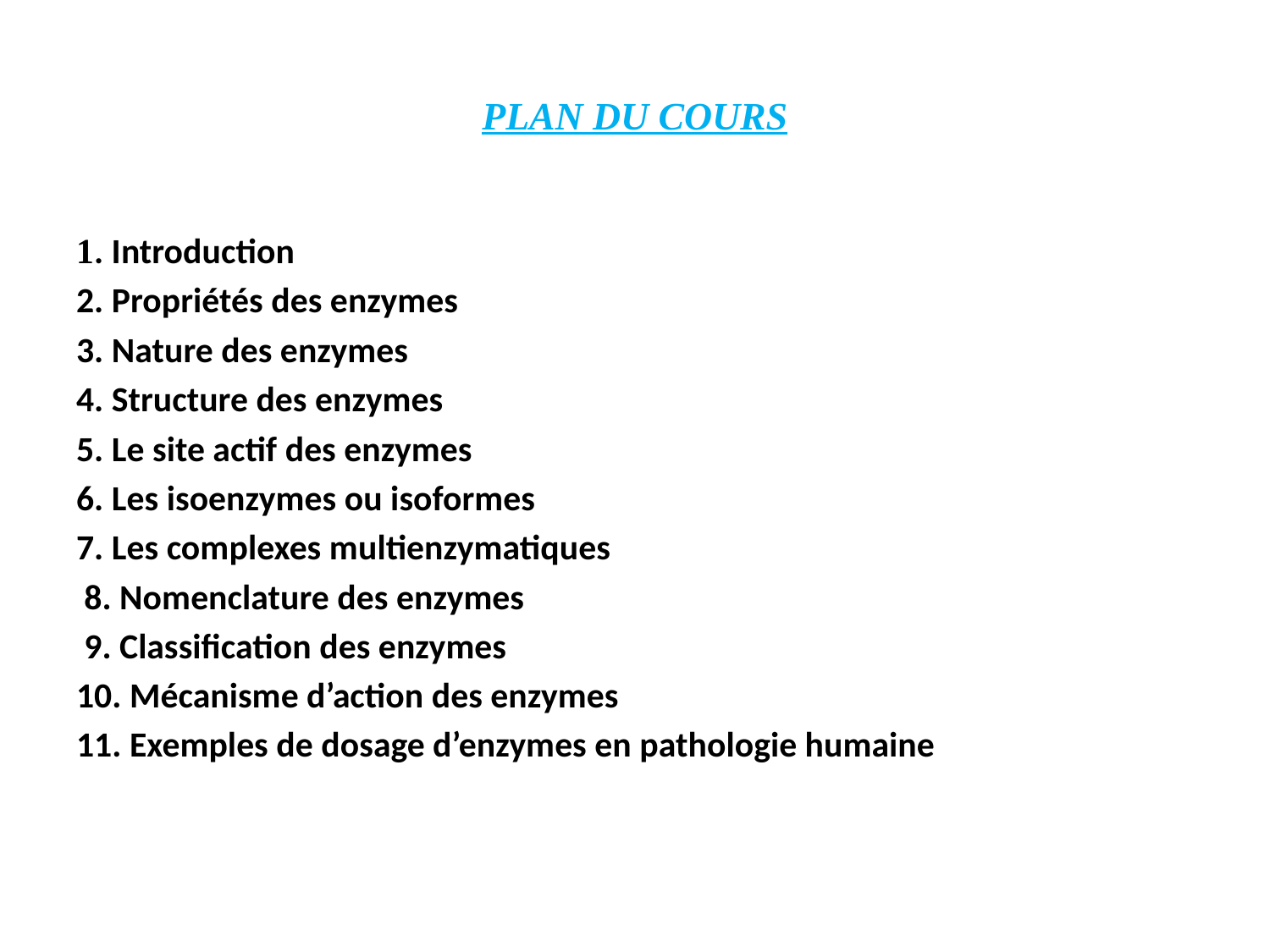

# PLAN DU COURS
1. Introduction
2. Propriétés des enzymes
3. Nature des enzymes
4. Structure des enzymes
5. Le site actif des enzymes
6. Les isoenzymes ou isoformes
7. Les complexes multienzymatiques
 8. Nomenclature des enzymes
 9. Classification des enzymes
10. Mécanisme d’action des enzymes
11. Exemples de dosage d’enzymes en pathologie humaine